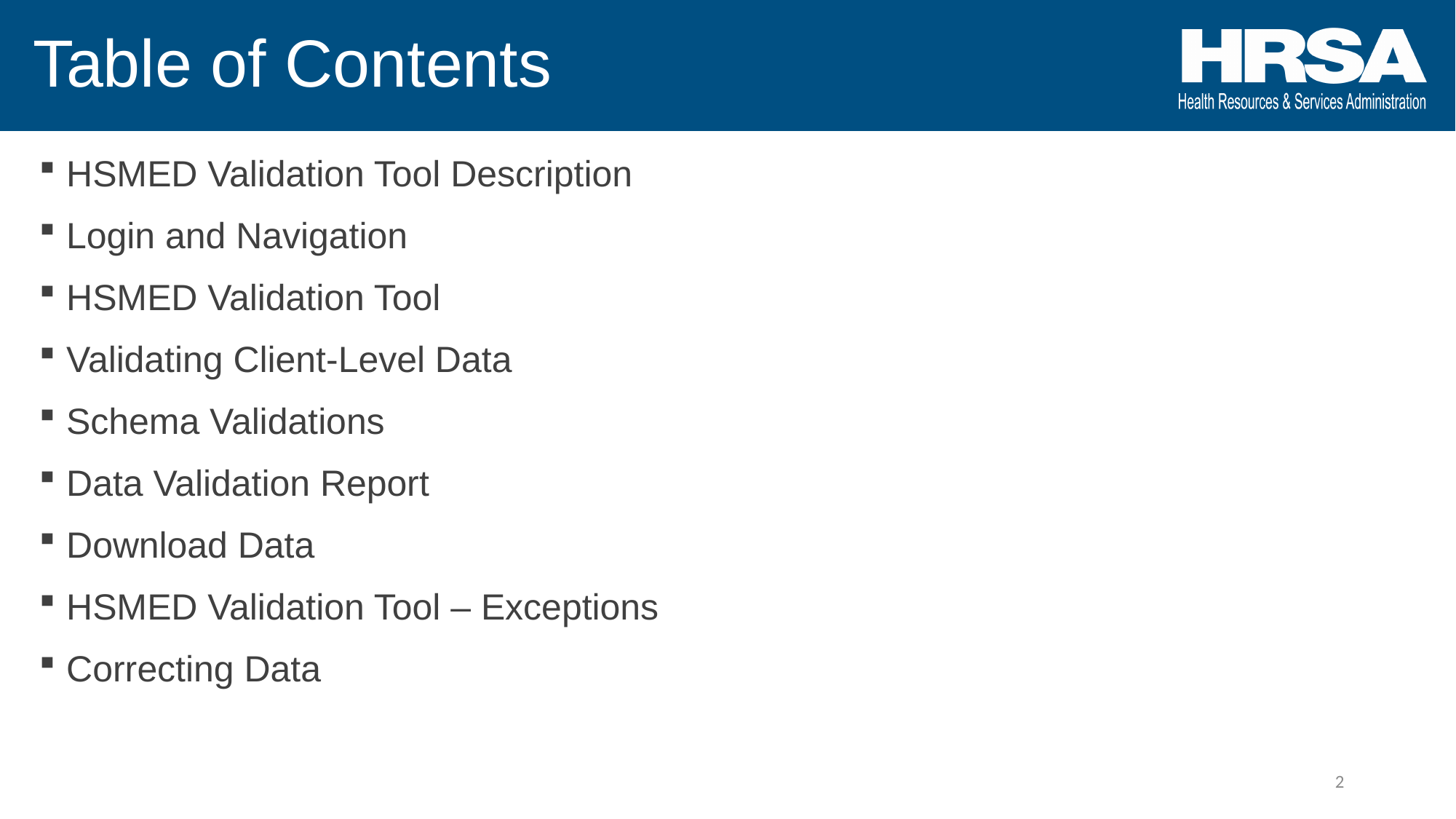

# Table of Contents
HSMED Validation Tool Description
Login and Navigation
HSMED Validation Tool
Validating Client-Level Data
Schema Validations
Data Validation Report
Download Data
HSMED Validation Tool – Exceptions
Correcting Data

2